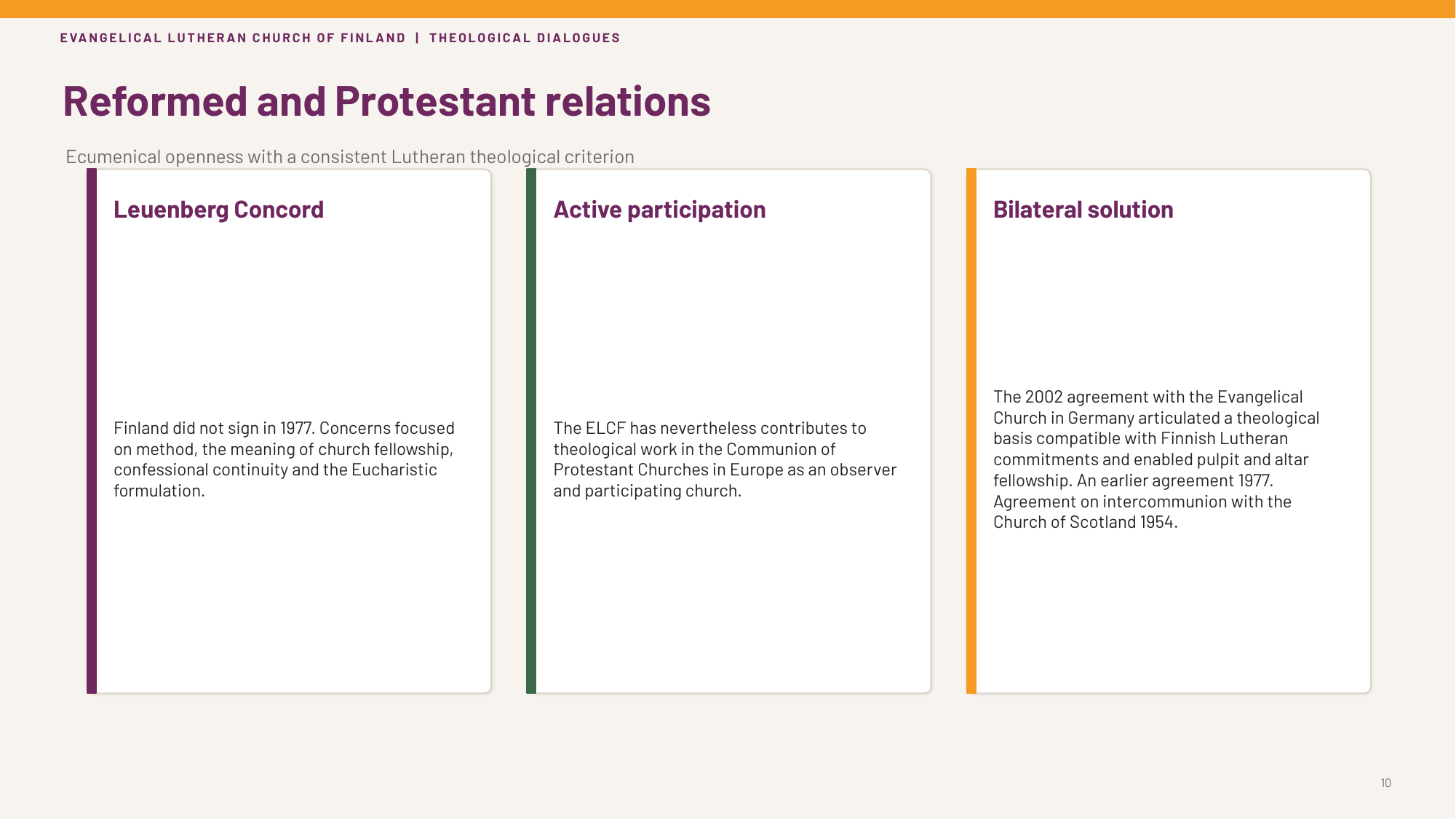

Reformed and Protestant relations
Ecumenical openness with a consistent Lutheran theological criterion

Leuenberg Concord
Active participation
Bilateral solution
Finland did not sign in 1977. Concerns focused on method, the meaning of church fellowship, confessional continuity and the Eucharistic formulation.
The ELCF has nevertheless contributes to theological work in the Communion of Protestant Churches in Europe as an observer and participating church.
The 2002 agreement with the Evangelical Church in Germany articulated a theological basis compatible with Finnish Lutheran commitments and enabled pulpit and altar fellowship. An earlier agreement 1977. Agreement on intercommunion with the Church of Scotland 1954.
10